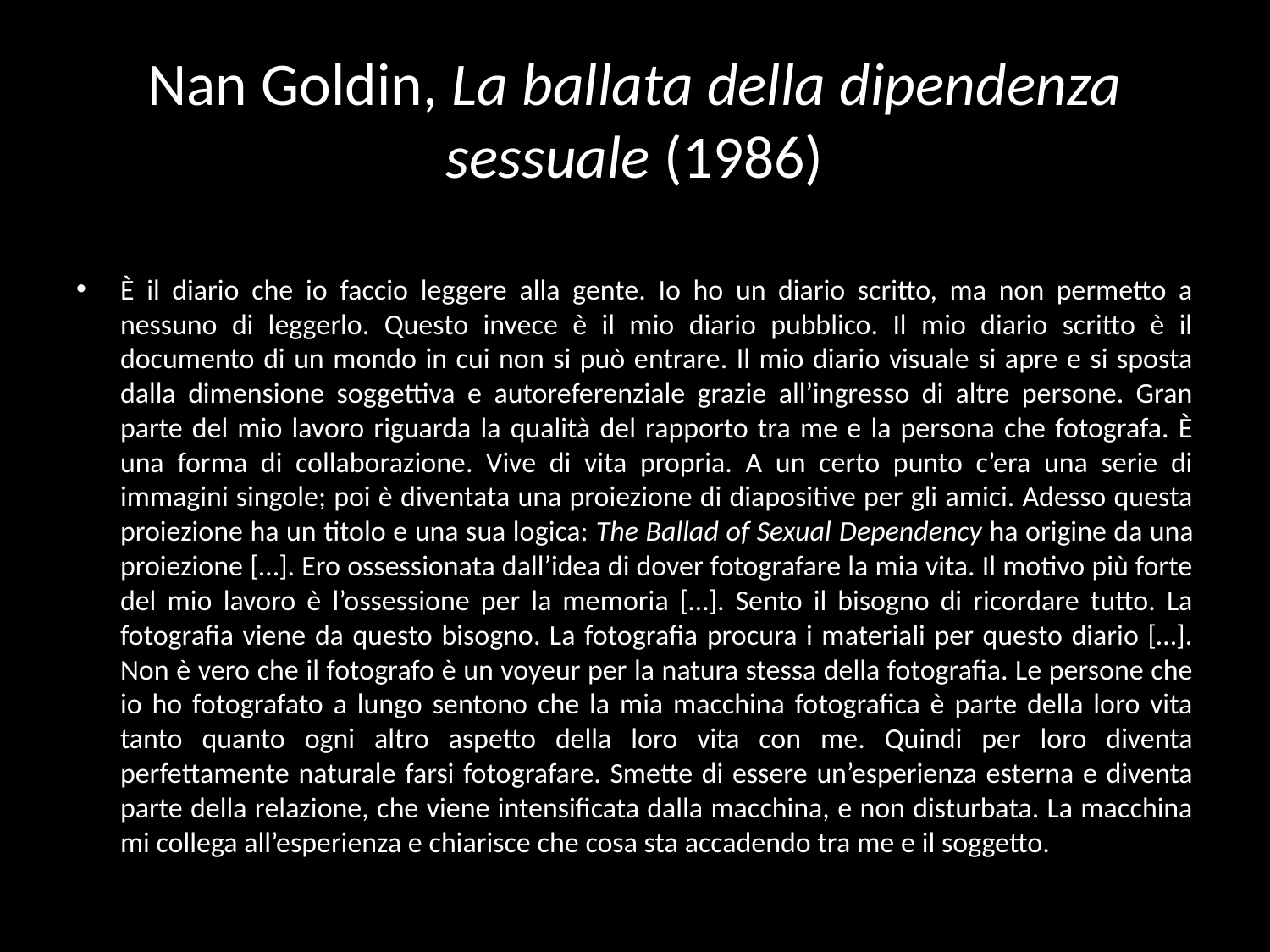

# Nan Goldin, La ballata della dipendenza sessuale (1986)
È il diario che io faccio leggere alla gente. Io ho un diario scritto, ma non permetto a nessuno di leggerlo. Questo invece è il mio diario pubblico. Il mio diario scritto è il documento di un mondo in cui non si può entrare. Il mio diario visuale si apre e si sposta dalla dimensione soggettiva e autoreferenziale grazie all’ingresso di altre persone. Gran parte del mio lavoro riguarda la qualità del rapporto tra me e la persona che fotografa. È una forma di collaborazione. Vive di vita propria. A un certo punto c’era una serie di immagini singole; poi è diventata una proiezione di diapositive per gli amici. Adesso questa proiezione ha un titolo e una sua logica: The Ballad of Sexual Dependency ha origine da una proiezione […]. Ero ossessionata dall’idea di dover fotografare la mia vita. Il motivo più forte del mio lavoro è l’ossessione per la memoria […]. Sento il bisogno di ricordare tutto. La fotografia viene da questo bisogno. La fotografia procura i materiali per questo diario […]. Non è vero che il fotografo è un voyeur per la natura stessa della fotografia. Le persone che io ho fotografato a lungo sentono che la mia macchina fotografica è parte della loro vita tanto quanto ogni altro aspetto della loro vita con me. Quindi per loro diventa perfettamente naturale farsi fotografare. Smette di essere un’esperienza esterna e diventa parte della relazione, che viene intensificata dalla macchina, e non disturbata. La macchina mi collega all’esperienza e chiarisce che cosa sta accadendo tra me e il soggetto.